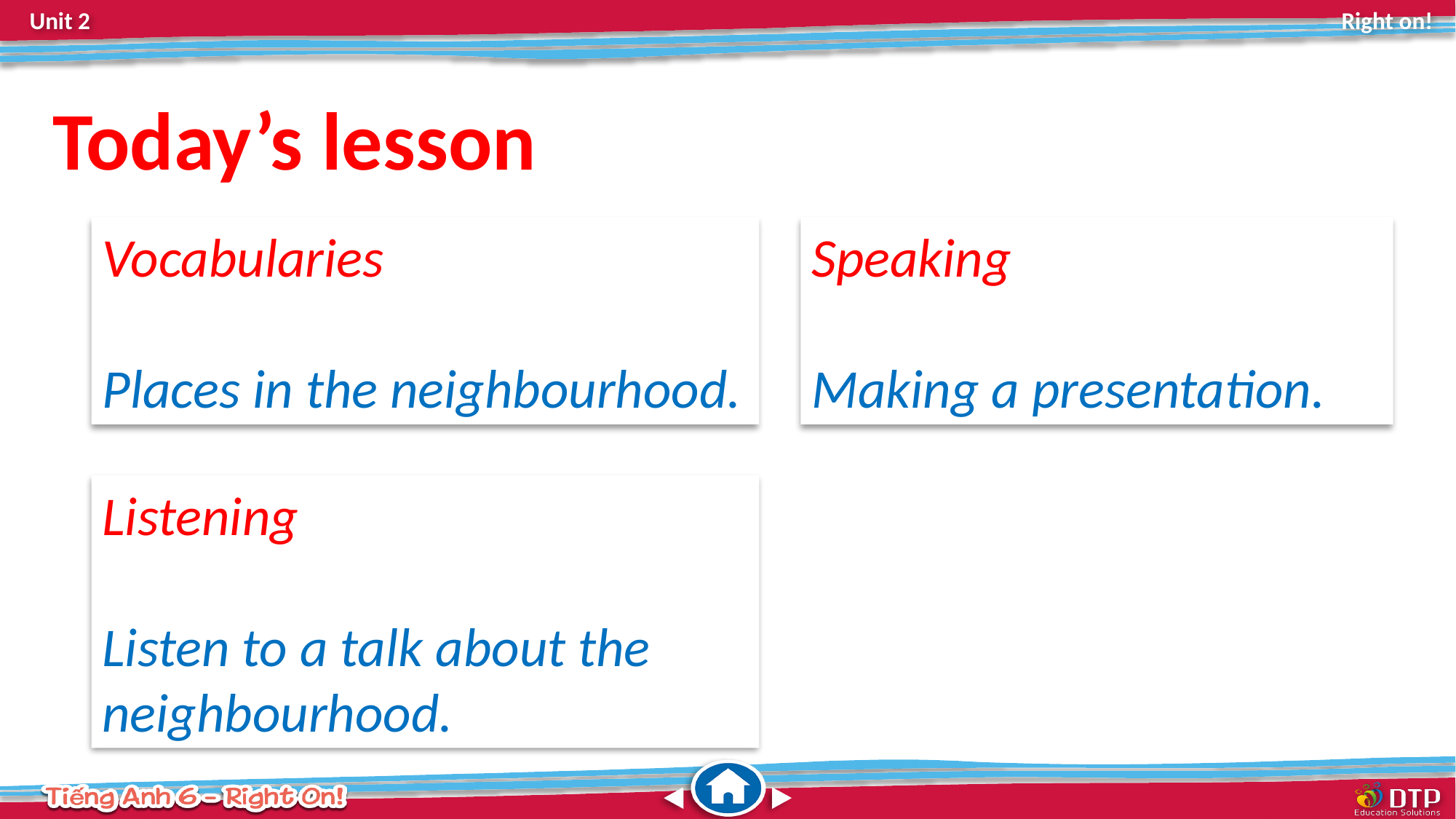

Today’s lesson
Vocabularies

Places in the neighbourhood.
Speaking

Making a presentation.
Listening

Listen to a talk about the neighbourhood.